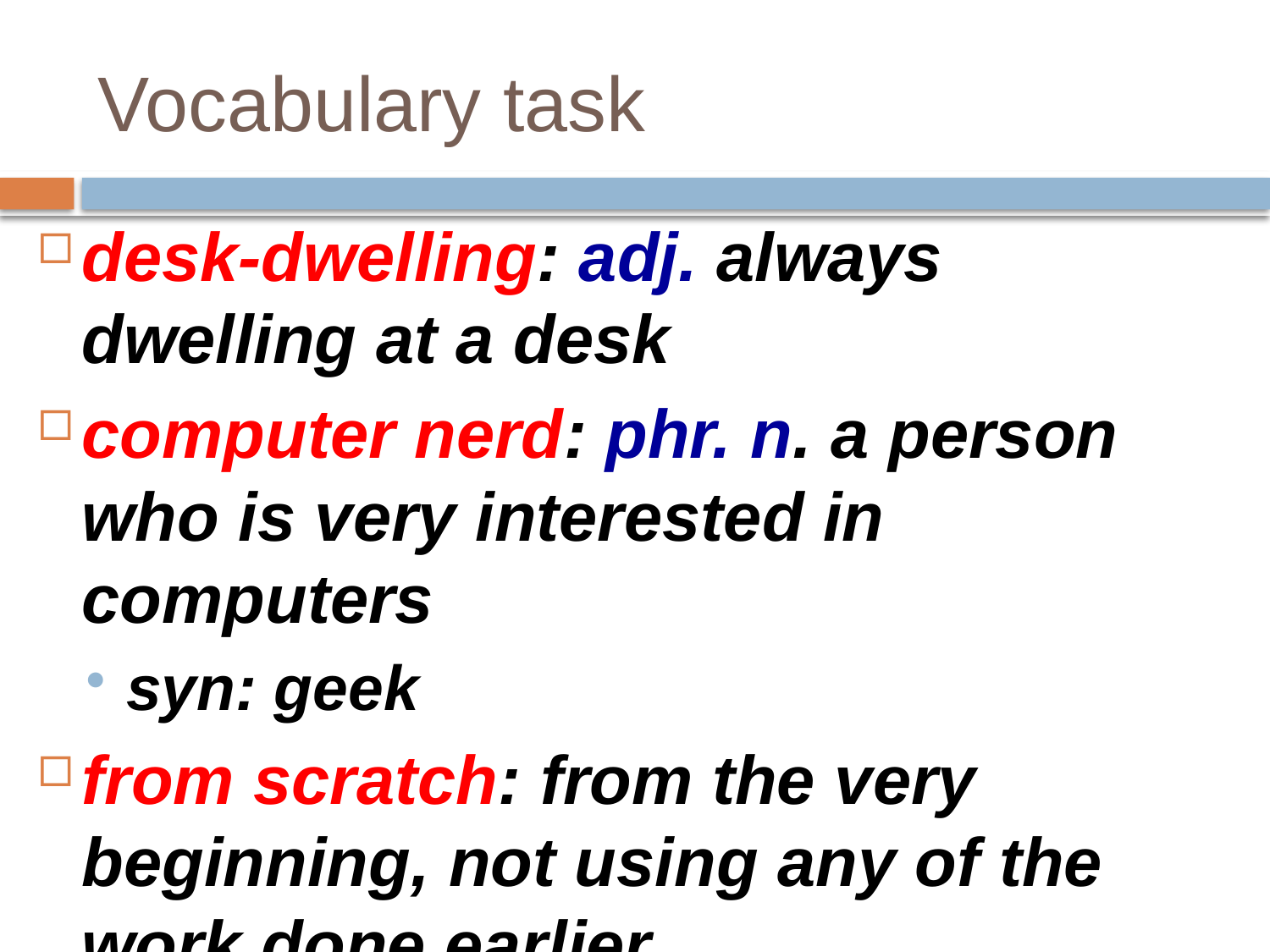

# Vocabulary task
desk-dwelling: adj. always dwelling at a desk
computer nerd: phr. n. a person who is very interested in computers
syn: geek
from scratch: from the very beginning, not using any of the work done earlier.
They started their business from scratch.